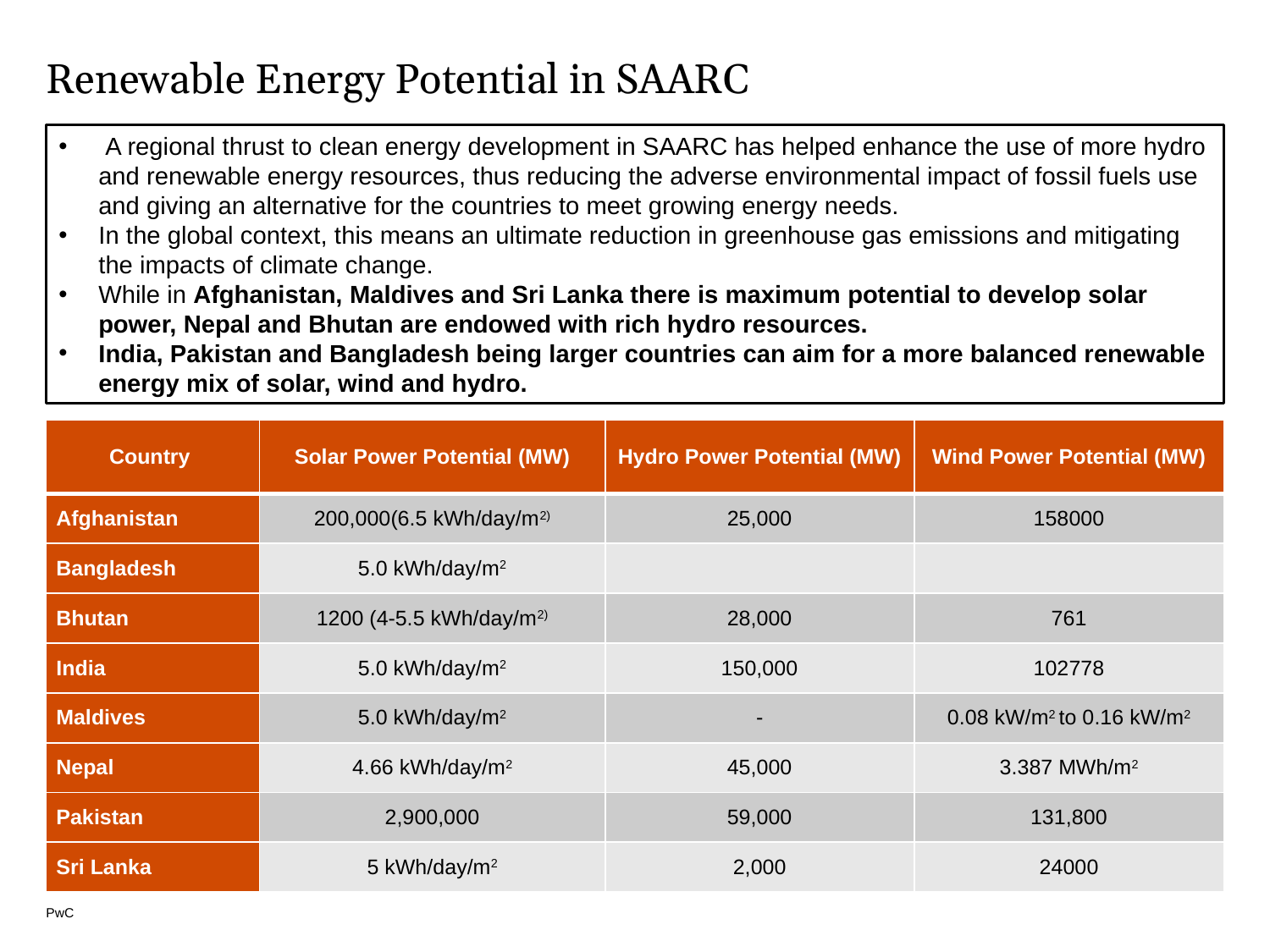

# Renewable Energy Potential in SAARC
 A regional thrust to clean energy development in SAARC has helped enhance the use of more hydro and renewable energy resources, thus reducing the adverse environmental impact of fossil fuels use and giving an alternative for the countries to meet growing energy needs.
In the global context, this means an ultimate reduction in greenhouse gas emissions and mitigating the impacts of climate change.
While in Afghanistan, Maldives and Sri Lanka there is maximum potential to develop solar power, Nepal and Bhutan are endowed with rich hydro resources.
India, Pakistan and Bangladesh being larger countries can aim for a more balanced renewable energy mix of solar, wind and hydro.
| Country | Solar Power Potential (MW) | Hydro Power Potential (MW) | Wind Power Potential (MW) |
| --- | --- | --- | --- |
| Afghanistan | 200,000(6.5 kWh/day/m2) | 25,000 | 158000 |
| Bangladesh | 5.0 kWh/day/m2 |  |  |
| Bhutan | 1200 (4-5.5 kWh/day/m2) | 28,000 | 761 |
| India | 5.0 kWh/day/m2 | 150,000 | 102778 |
| Maldives | 5.0 kWh/day/m2 | - | 0.08 kW/m2 to 0.16 kW/m2 |
| Nepal | 4.66 kWh/day/m2 | 45,000 | 3.387 MWh/m2 |
| Pakistan | 2,900,000 | 59,000 | 131,800 |
| Sri Lanka | 5 kWh/day/m2 | 2,000 | 24000 |